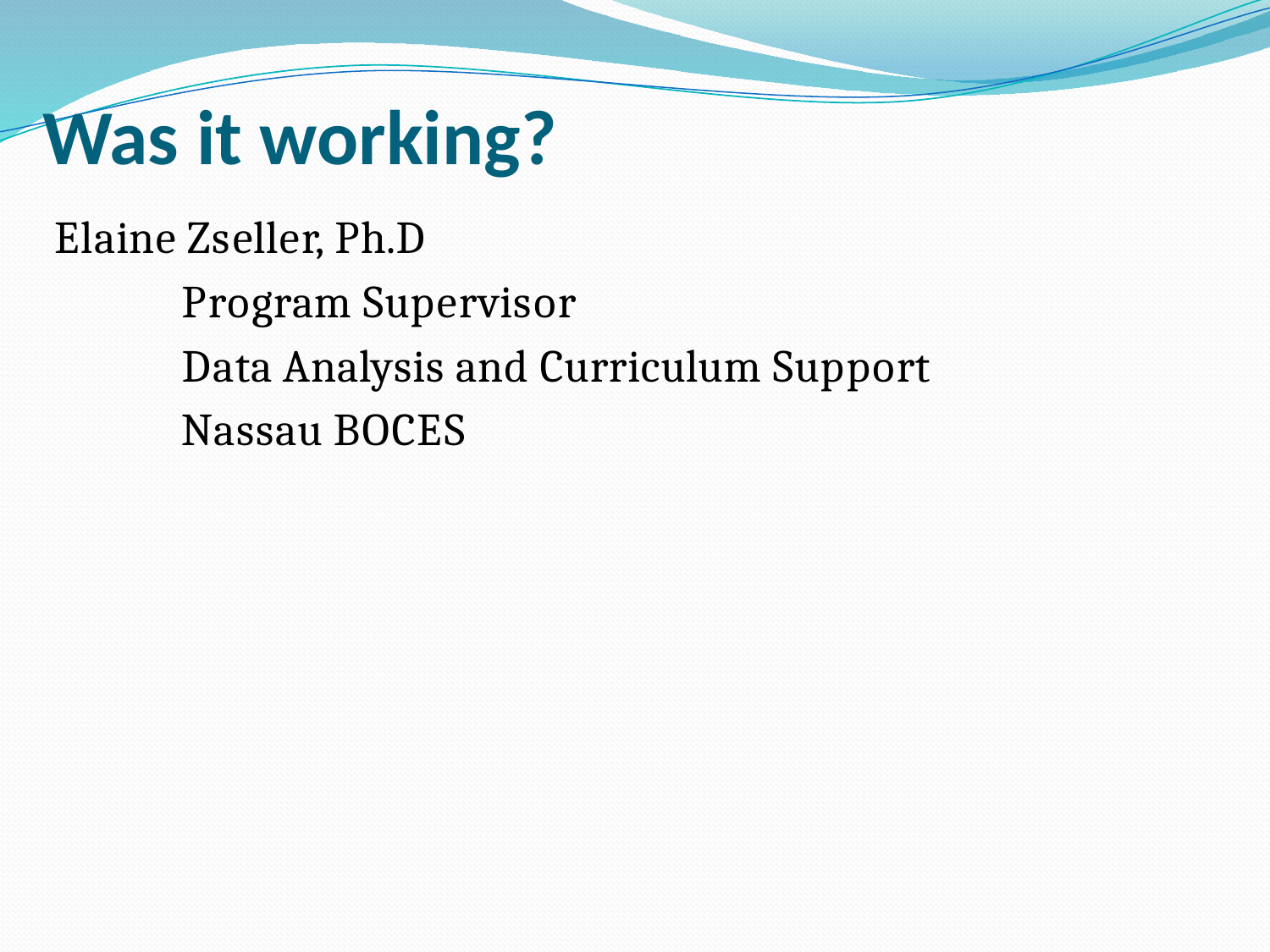

# Was it working?
Elaine Zseller, Ph.D
	Program Supervisor
	Data Analysis and Curriculum Support
	Nassau BOCES